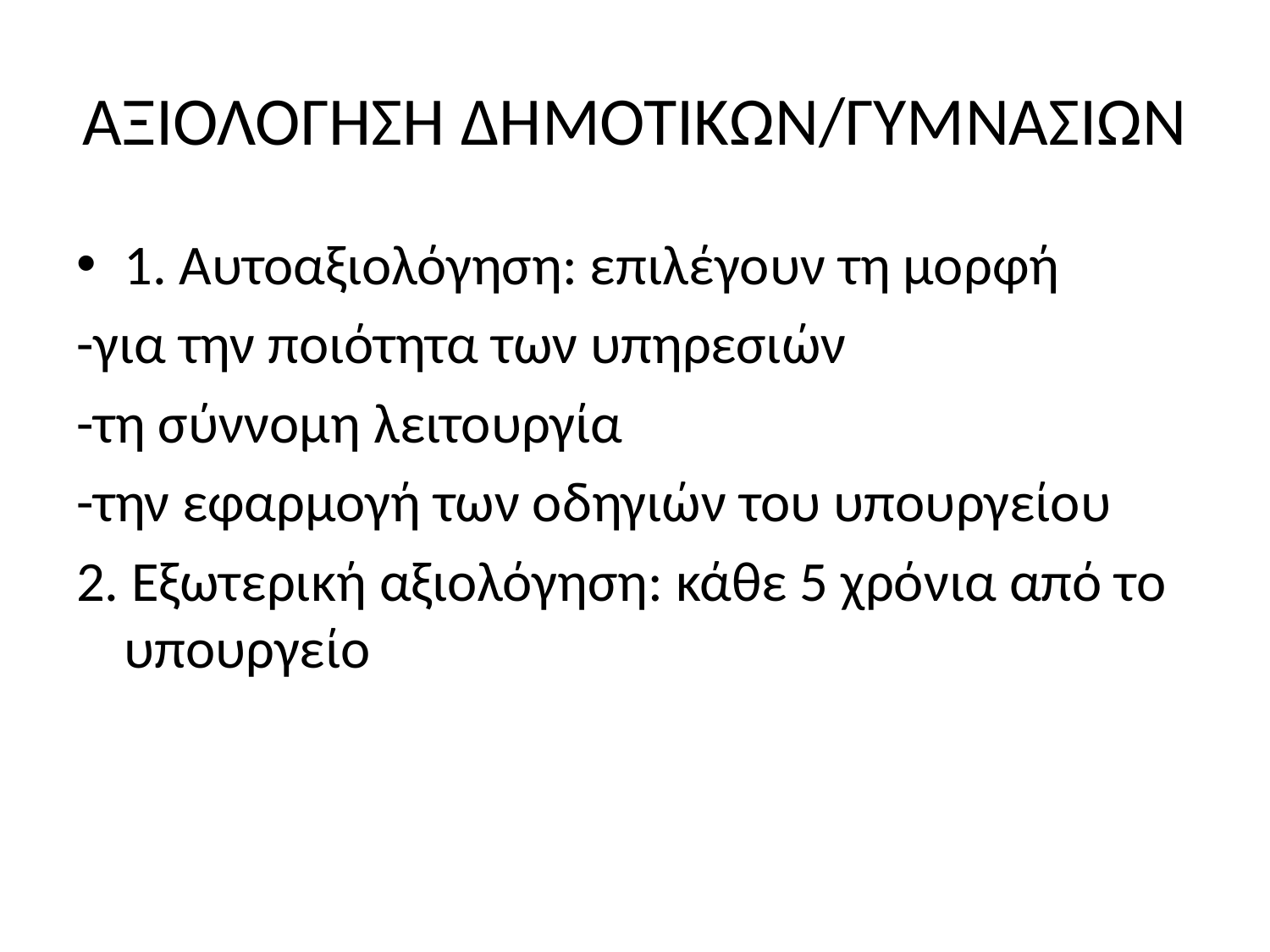

# ΑΞΙΟΛΟΓΗΣΗ ΔΗΜΟΤΙΚΩΝ/ΓΥΜΝΑΣΙΩΝ
1. Αυτοαξιολόγηση: επιλέγουν τη μορφή
-για την ποιότητα των υπηρεσιών
-τη σύννομη λειτουργία
-την εφαρμογή των οδηγιών του υπουργείου
2. Εξωτερική αξιολόγηση: κάθε 5 χρόνια από το υπουργείο